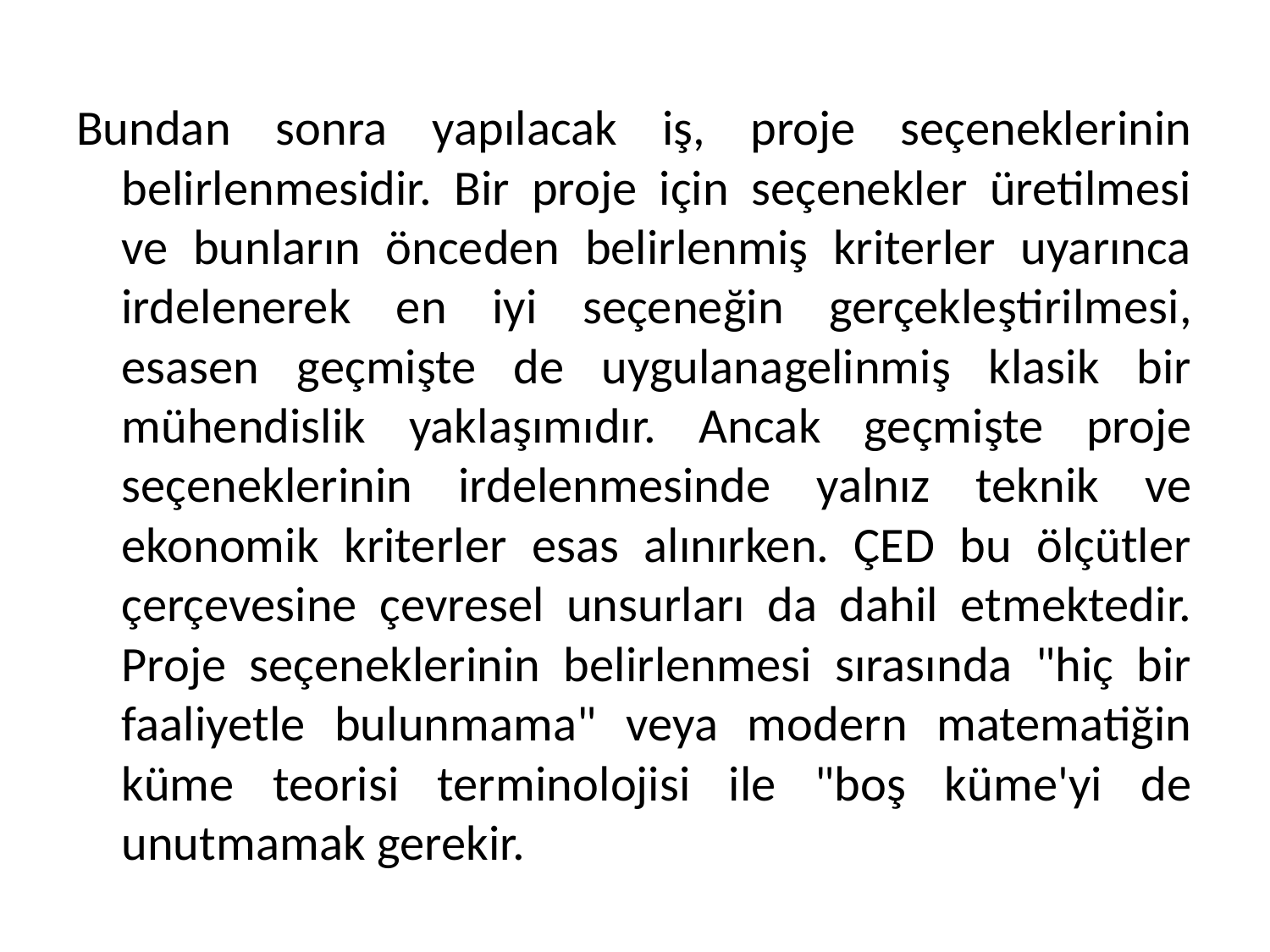

Bundan sonra yapılacak iş, proje seçeneklerinin belirlenmesidir. Bir proje için seçenekler üretilmesi ve bunların önceden belirlenmiş kriterler uyarınca irdelenerek en iyi seçeneğin gerçekleştirilmesi, esasen geçmişte de uygulanagelinmiş klasik bir mühendislik yaklaşımıdır. Ancak geçmişte proje seçeneklerinin irdelenmesinde yalnız teknik ve ekonomik kriterler esas alınırken. ÇED bu ölçütler çerçevesine çevresel unsurları da dahil etmektedir. Proje seçeneklerinin belirlenmesi sırasında "hiç bir faaliyetle bulunmama" veya modern matematiğin küme teorisi terminolojisi ile "boş küme'yi de unutmamak gerekir.